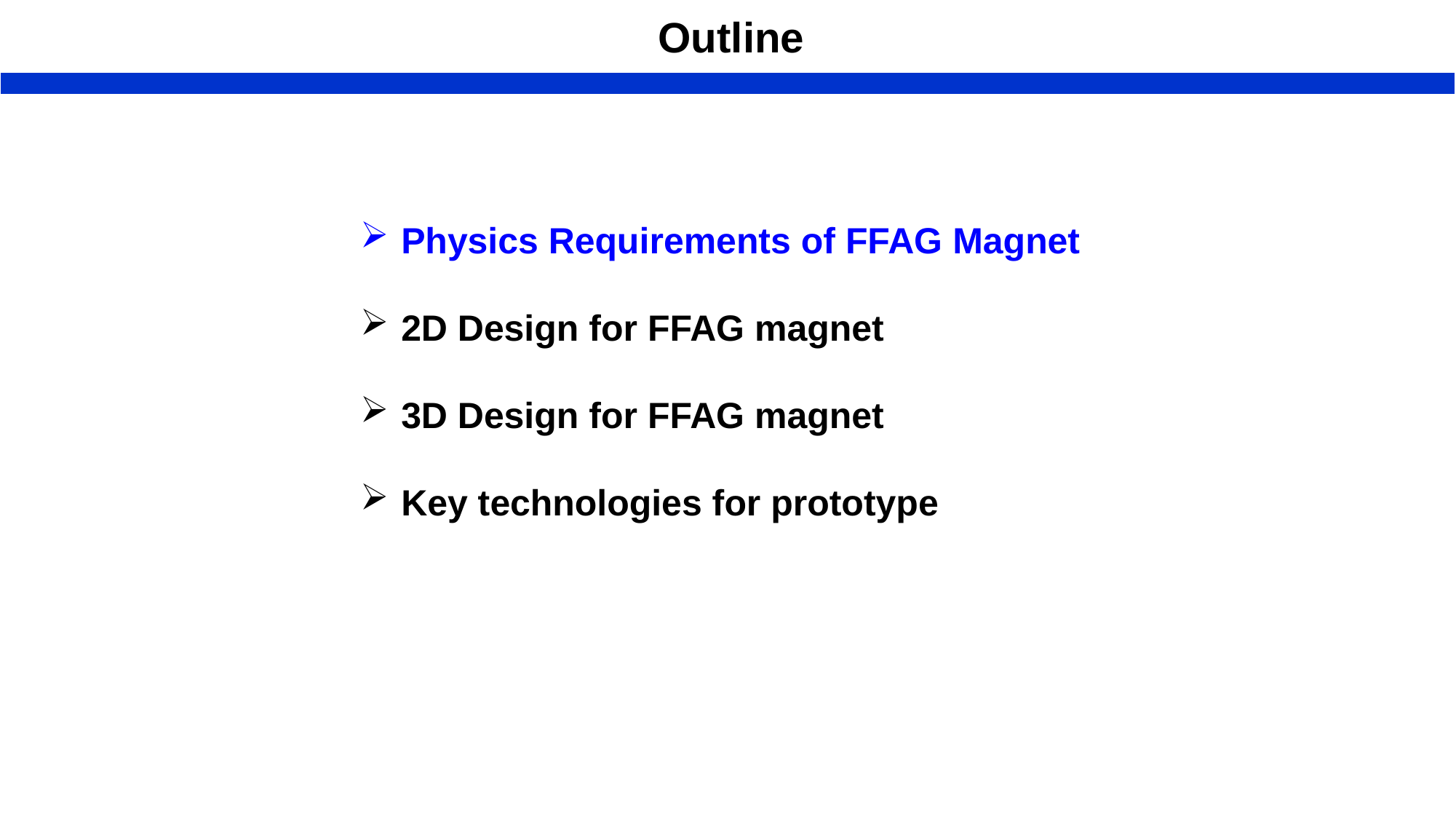

Outline
Physics Requirements of FFAG Magnet
2D Design for FFAG magnet
3D Design for FFAG magnet
Key technologies for prototype